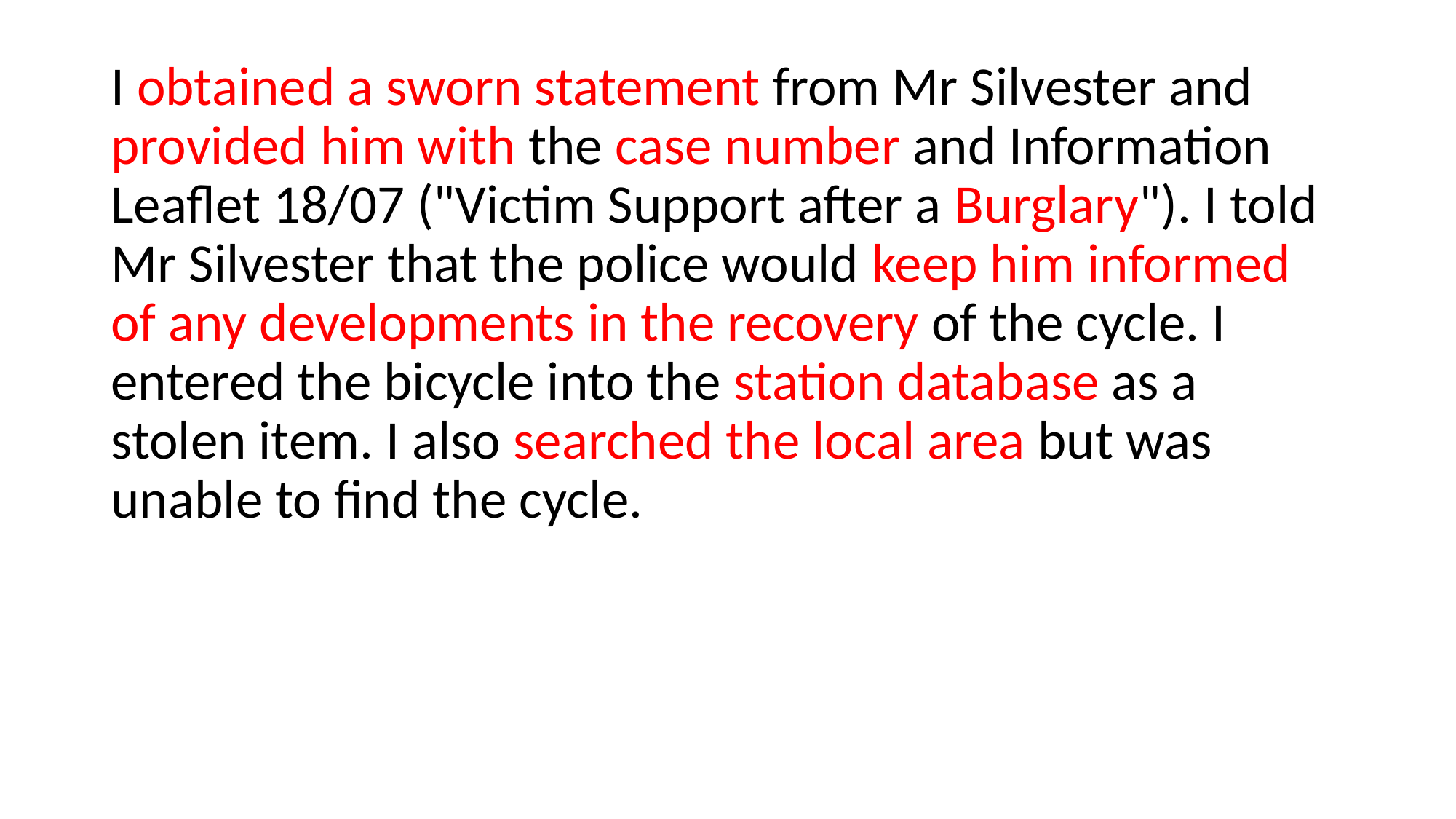

I obtained a sworn statement from Mr Silvester and provided him with the case number and Information Leaflet 18/07 ("Victim Support after a Burglary"). I told Mr Silvester that the police would keep him informed of any developments in the recovery of the cycle. I entered the bicycle into the station database as a stolen item. I also searched the local area but was unable to find the cycle.